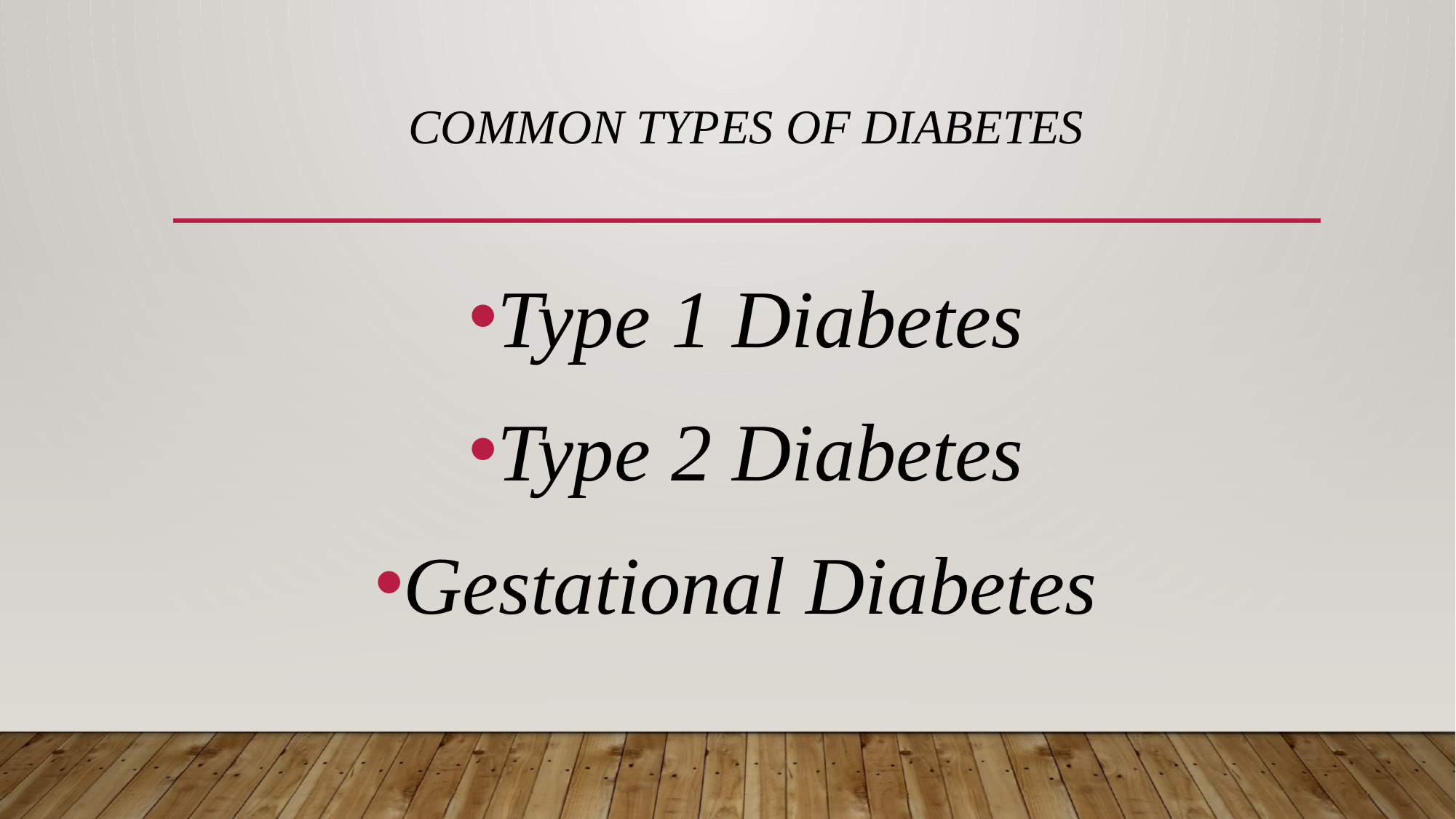

# Common types of diabetes
Type 1 Diabetes
Type 2 Diabetes
Gestational Diabetes